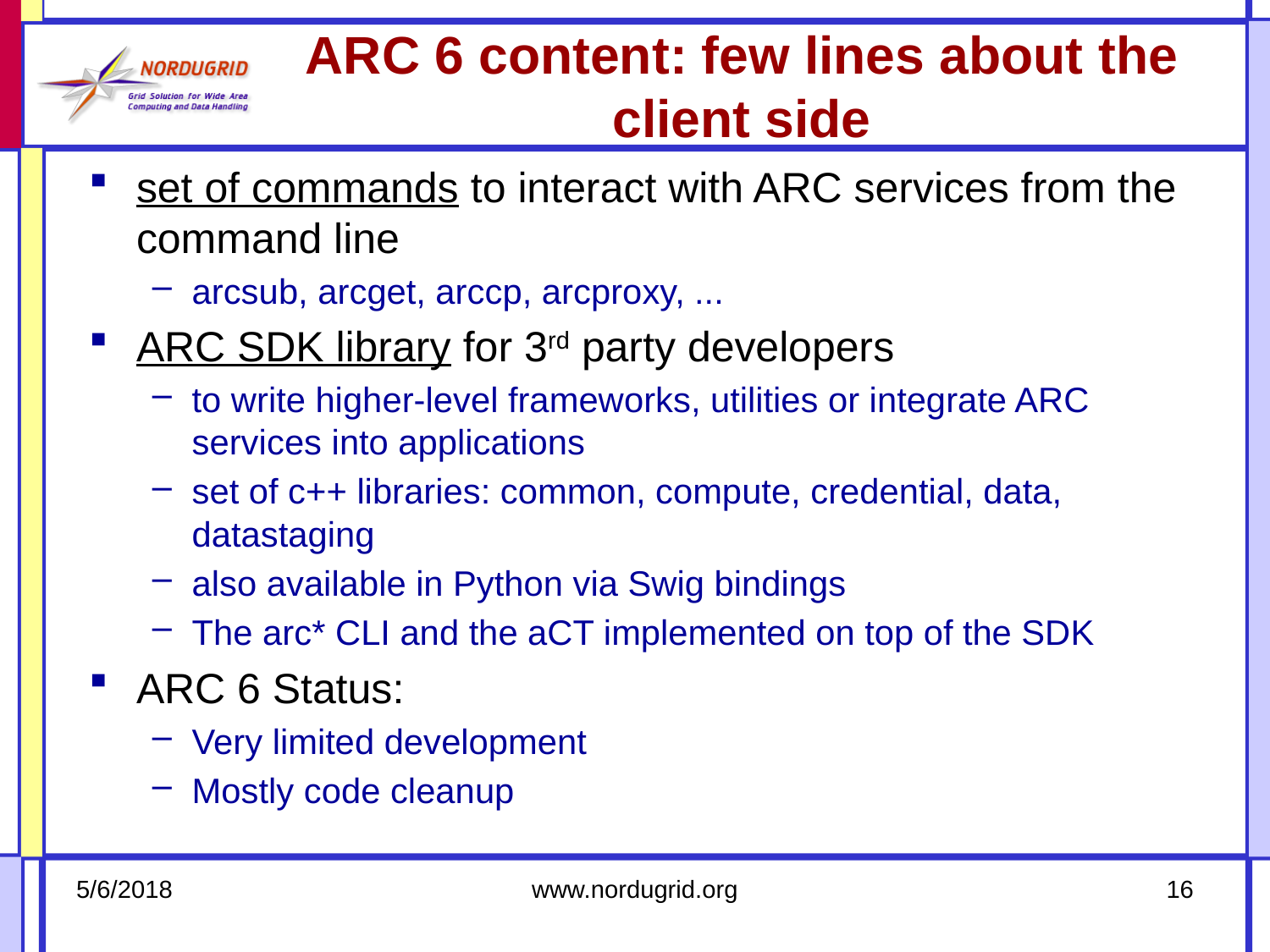

# ARC 6 content: few lines about the client side
set of commands to interact with ARC services from the command line
arcsub, arcget, arccp, arcproxy, ...
ARC SDK library for 3rd party developers
to write higher-level frameworks, utilities or integrate ARC services into applications
set of c++ libraries: common, compute, credential, data, datastaging
also available in Python via Swig bindings
The arc* CLI and the aCT implemented on top of the SDK
ARC 6 Status:
Very limited development
Mostly code cleanup
5/6/2018
www.nordugrid.org
16